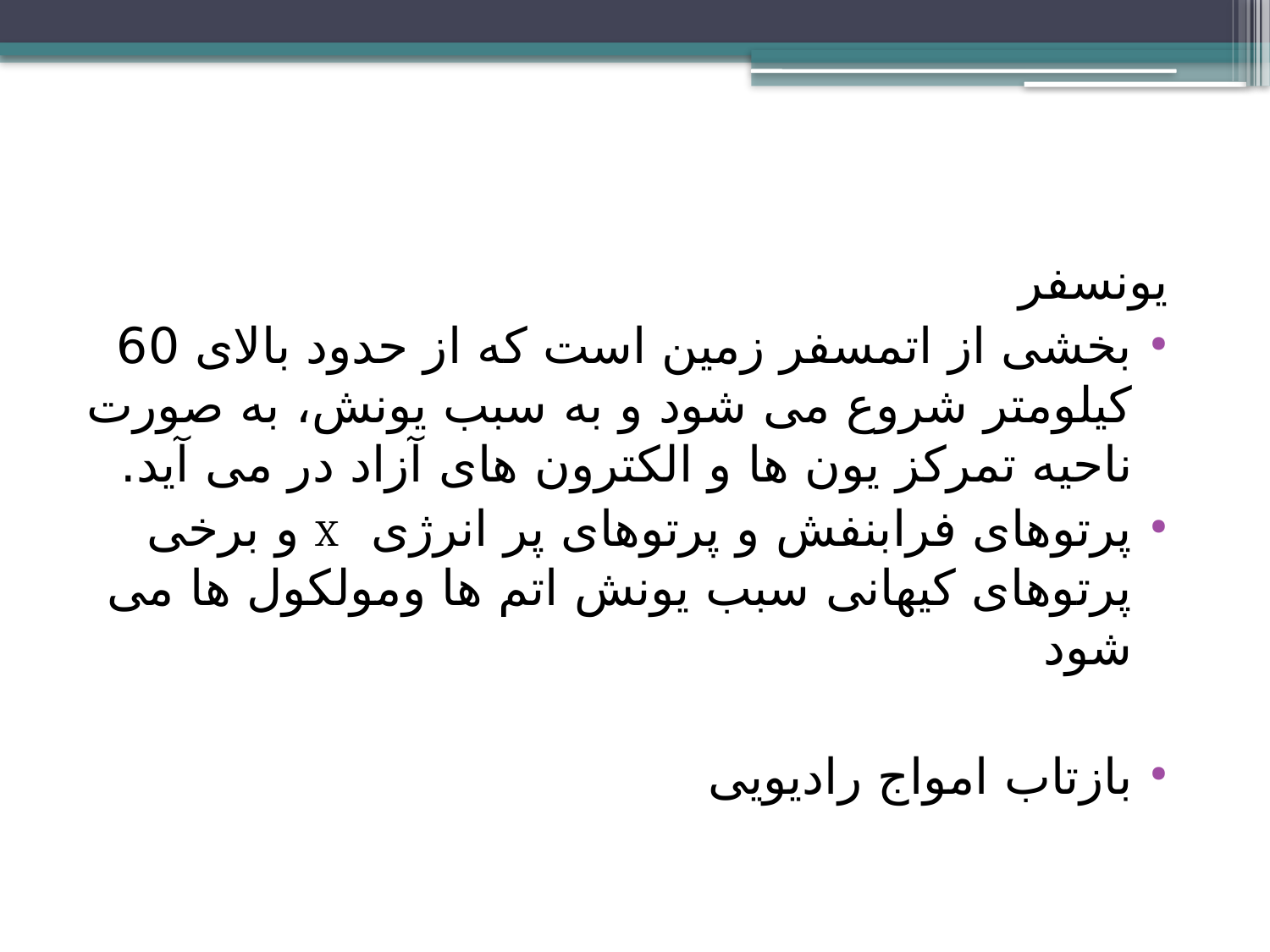

يونسفر
بخشی از اتمسفر زمين است كه از حدود بالای 60 كيلومتر شروع می شود و به سبب يونش، به صورت ناحیه تمركز يون ‌ها و الكترون‌ های آزاد در می ‌آيد.
پرتوهای فرابنفش و پرتوهای پر انرژی  X و برخی پرتوهای کیهانی سبب یونش اتم ها ومولکول ها می شود

بازتاب امواج راديويی